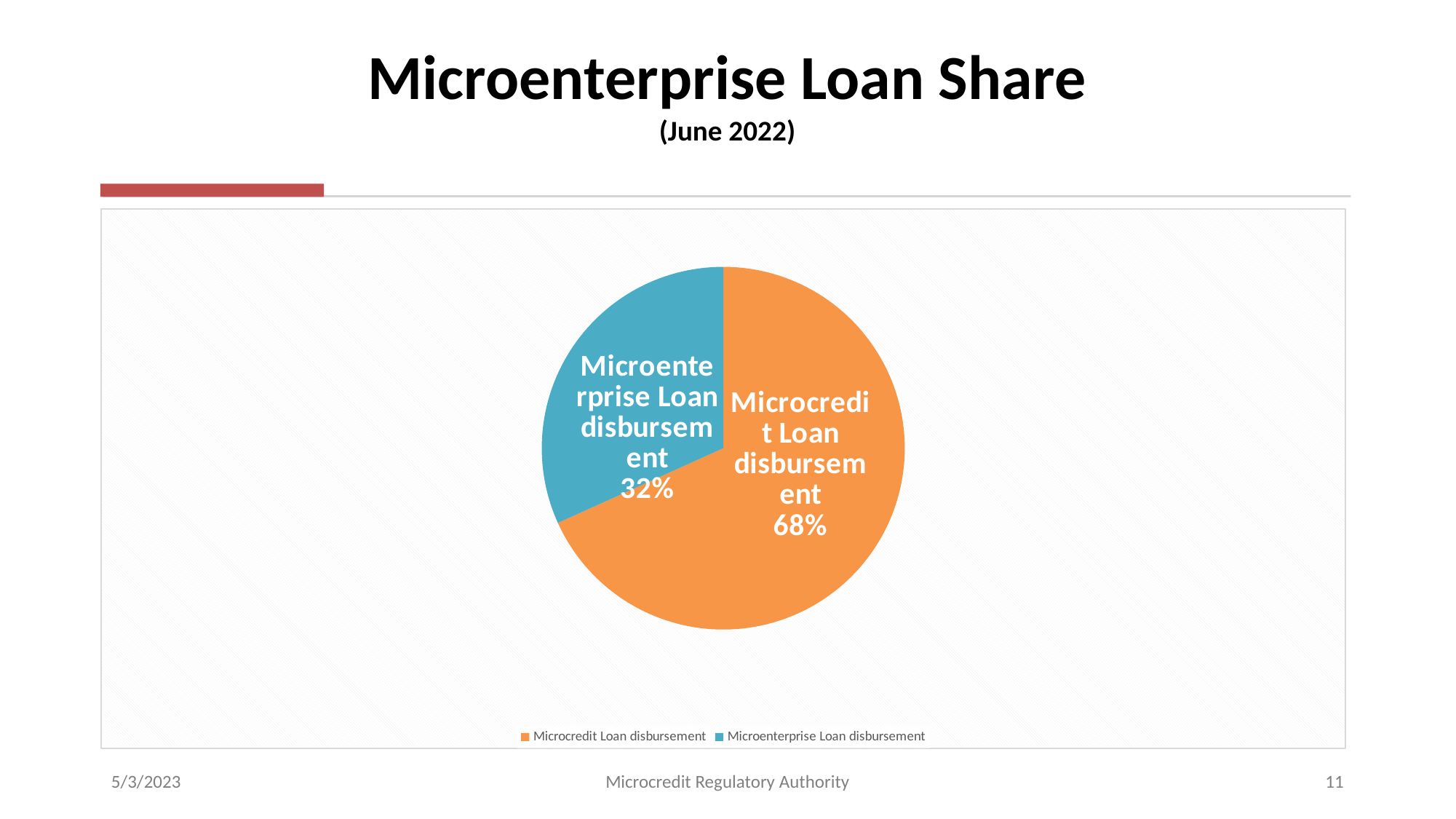

# Microenterprise Loan Share (June 2022)

### Chart

| Category |  |
|---|---|
| Microcredit Loan disbursement | 0.6823793665931848 |
| Microenterprise Loan disbursement | 0.31762063340681573 |
5/3/2023
Microcredit Regulatory Authority
11